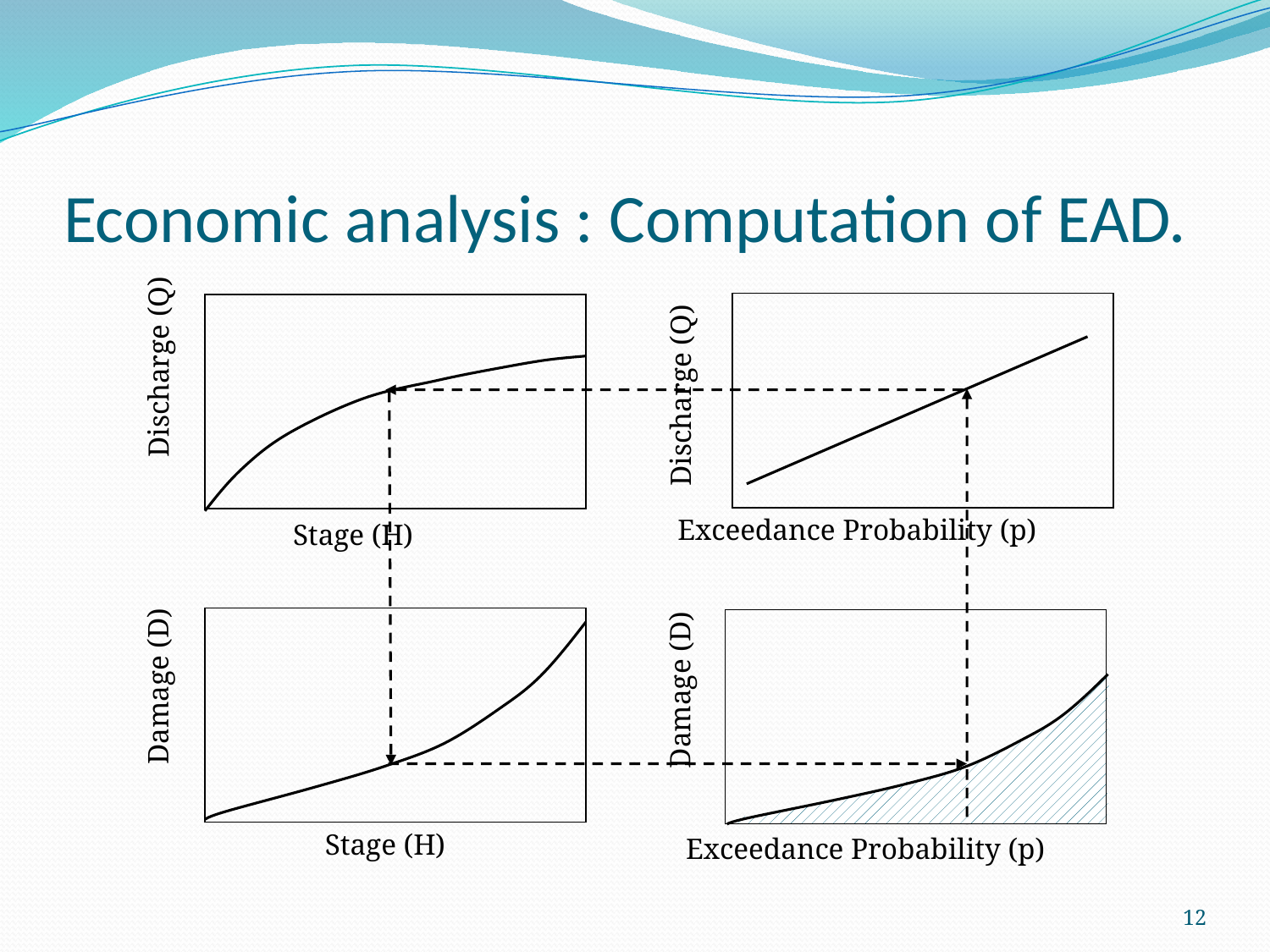

# Economic analysis : Computation of EAD.

Discharge (Q)

Discharge (Q)

Exceedance Probability (p)
Stage (H)

Damage (D)

Damage (D)

Stage (H)
Exceedance Probability (p)
12